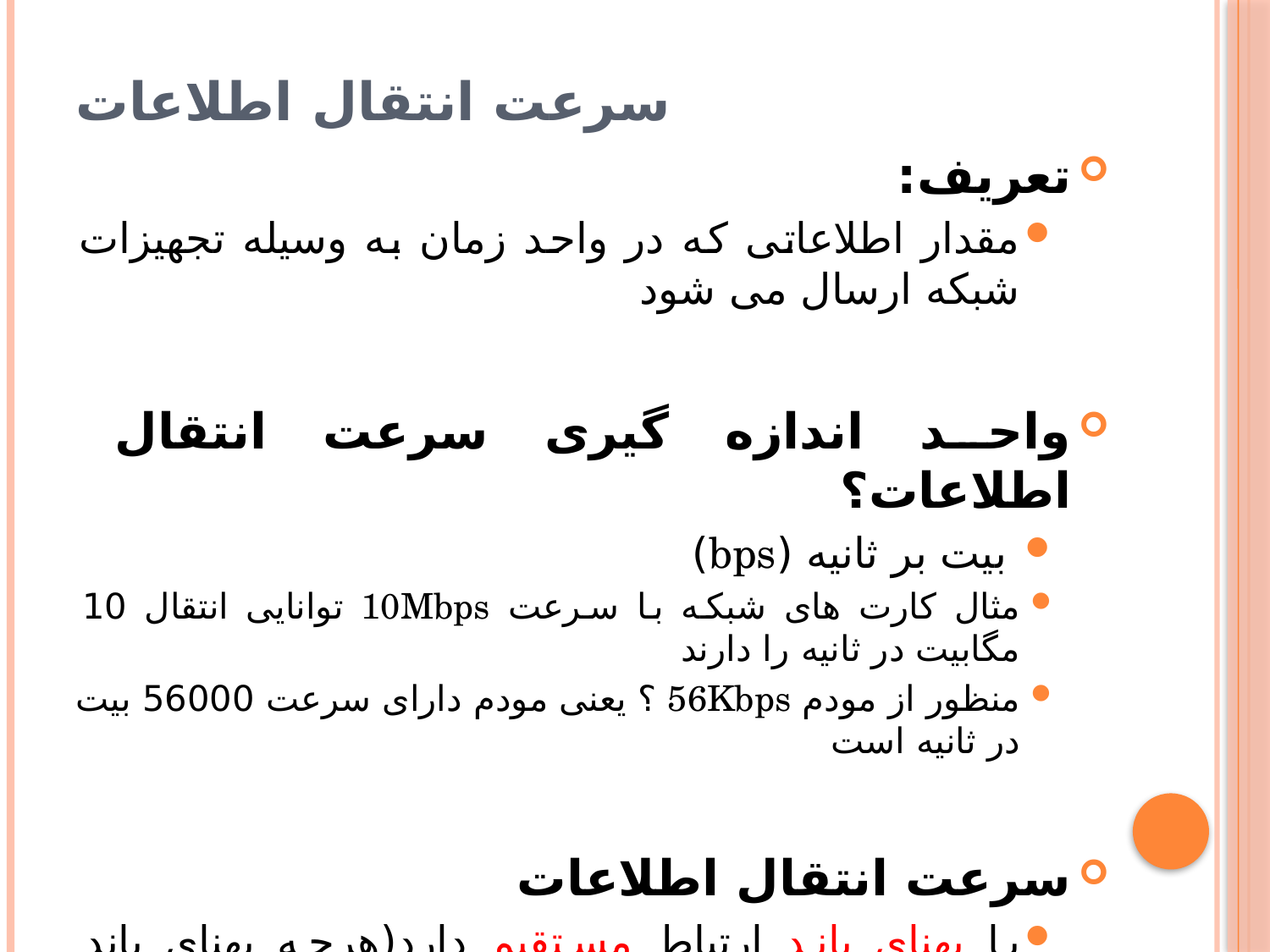

# سرعت انتقال اطلاعات
تعریف:
مقدار اطلاعاتى که در واحد زمان به وسیله تجهیزات شبکه ارسال مى شود

واحد اندازه گیرى سرعت انتقال اطلاعات؟
 بیت بر ثانیه (bps)
مثال کارت هاى شبکه با سرعت 10Mbps توانایى انتقال 10 مگابیت در ثانیه را دارند
منظور از مودم 56Kbps ؟ یعنی مودم داراى سرعت 56000 بیت در ثانیه است

سرعت انتقال اطلاعات
با پهناى باند ارتباط مستقیم دارد(هرچه پهناى باند بشتر،سرعت انتقال بیشتر)
با نویز نسبت معکوس دارد ( نویز در این زمینه عامل محدودکننده است)